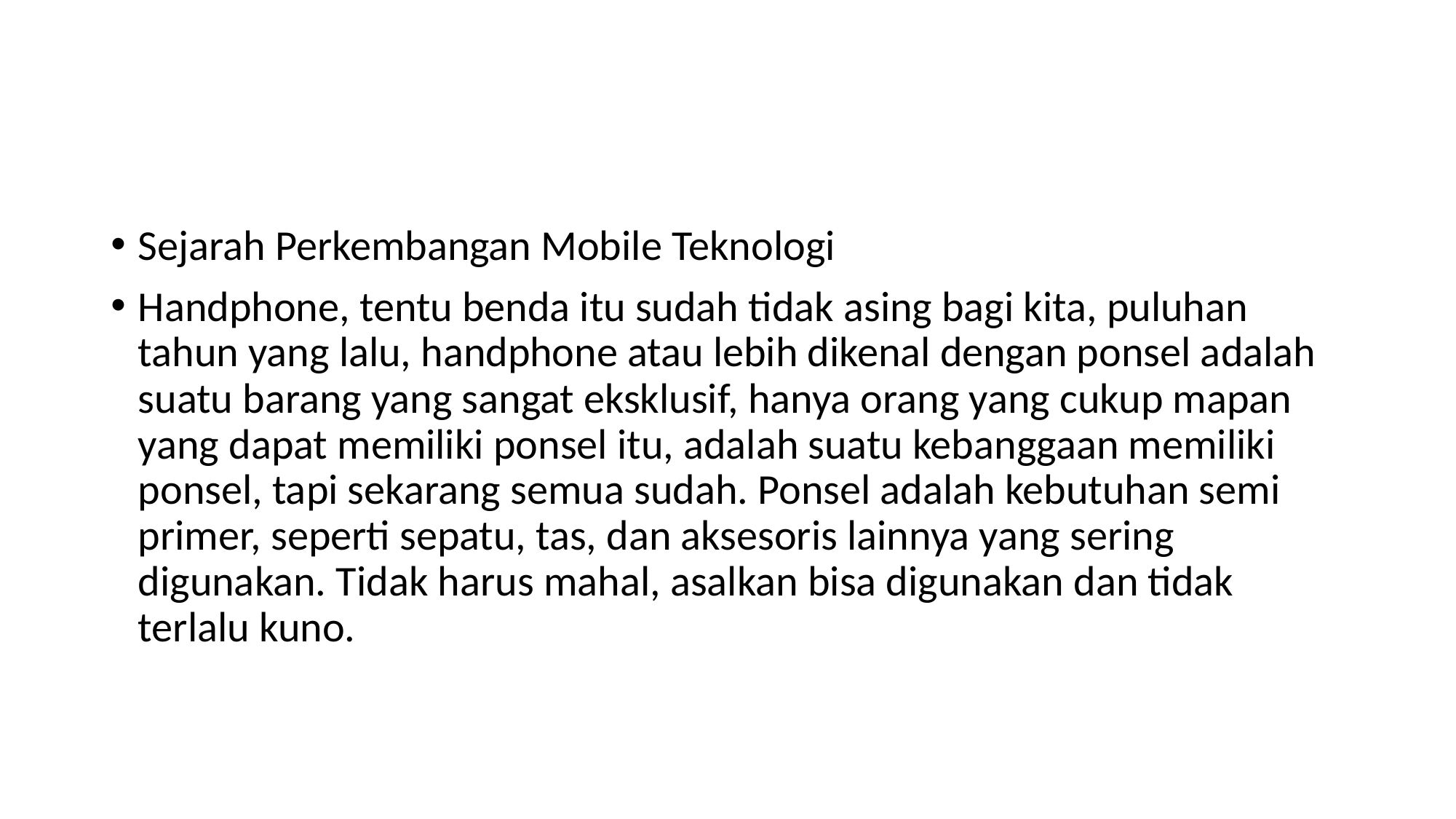

#
Sejarah Perkembangan Mobile Teknologi
Handphone, tentu benda itu sudah tidak asing bagi kita, puluhan tahun yang lalu, handphone atau lebih dikenal dengan ponsel adalah suatu barang yang sangat eksklusif, hanya orang yang cukup mapan yang dapat memiliki ponsel itu, adalah suatu kebanggaan memiliki ponsel, tapi sekarang semua sudah. Ponsel adalah kebutuhan semi primer, seperti sepatu, tas, dan aksesoris lainnya yang sering digunakan. Tidak harus mahal, asalkan bisa digunakan dan tidak terlalu kuno.